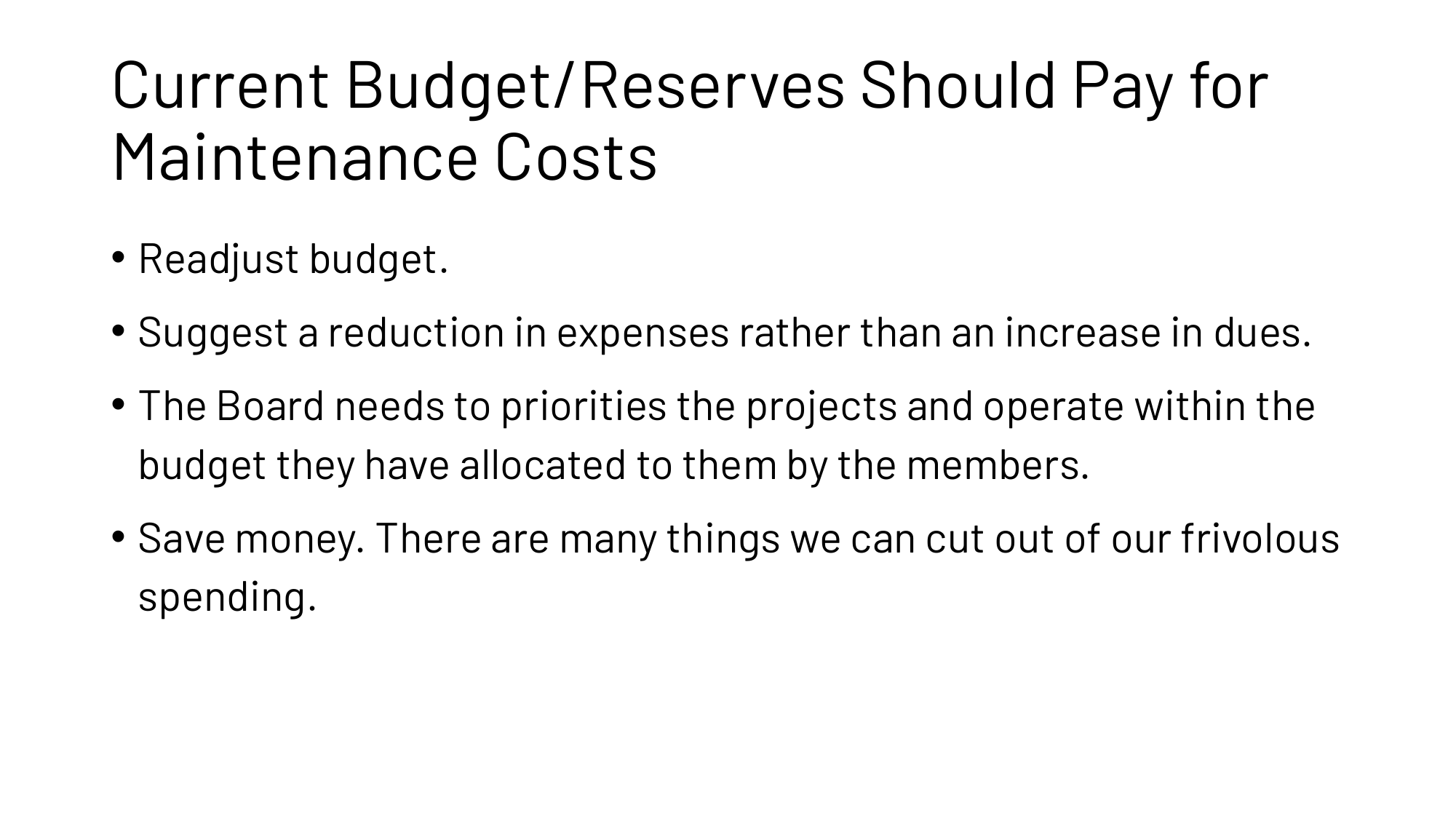

# Current Budget/Reserves Should Pay for Maintenance Costs
Readjust budget.
Suggest a reduction in expenses rather than an increase in dues.
The Board needs to priorities the projects and operate within the budget they have allocated to them by the members.
Save money. There are many things we can cut out of our frivolous spending.